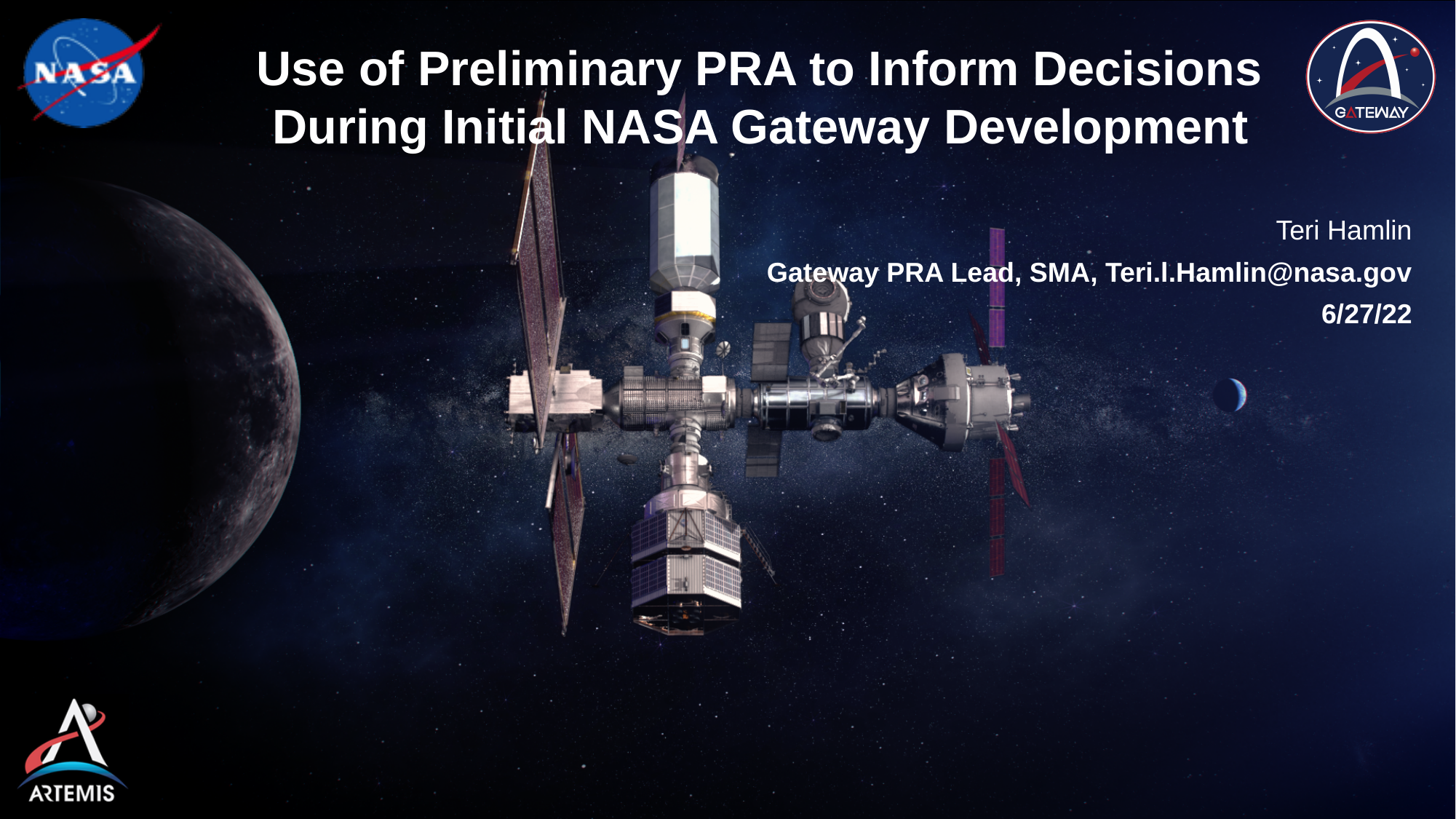

# Use of Preliminary PRA to Inform Decisions During Initial NASA Gateway Development
Teri Hamlin
Gateway PRA Lead, SMA, Teri.l.Hamlin@nasa.gov
6/27/22